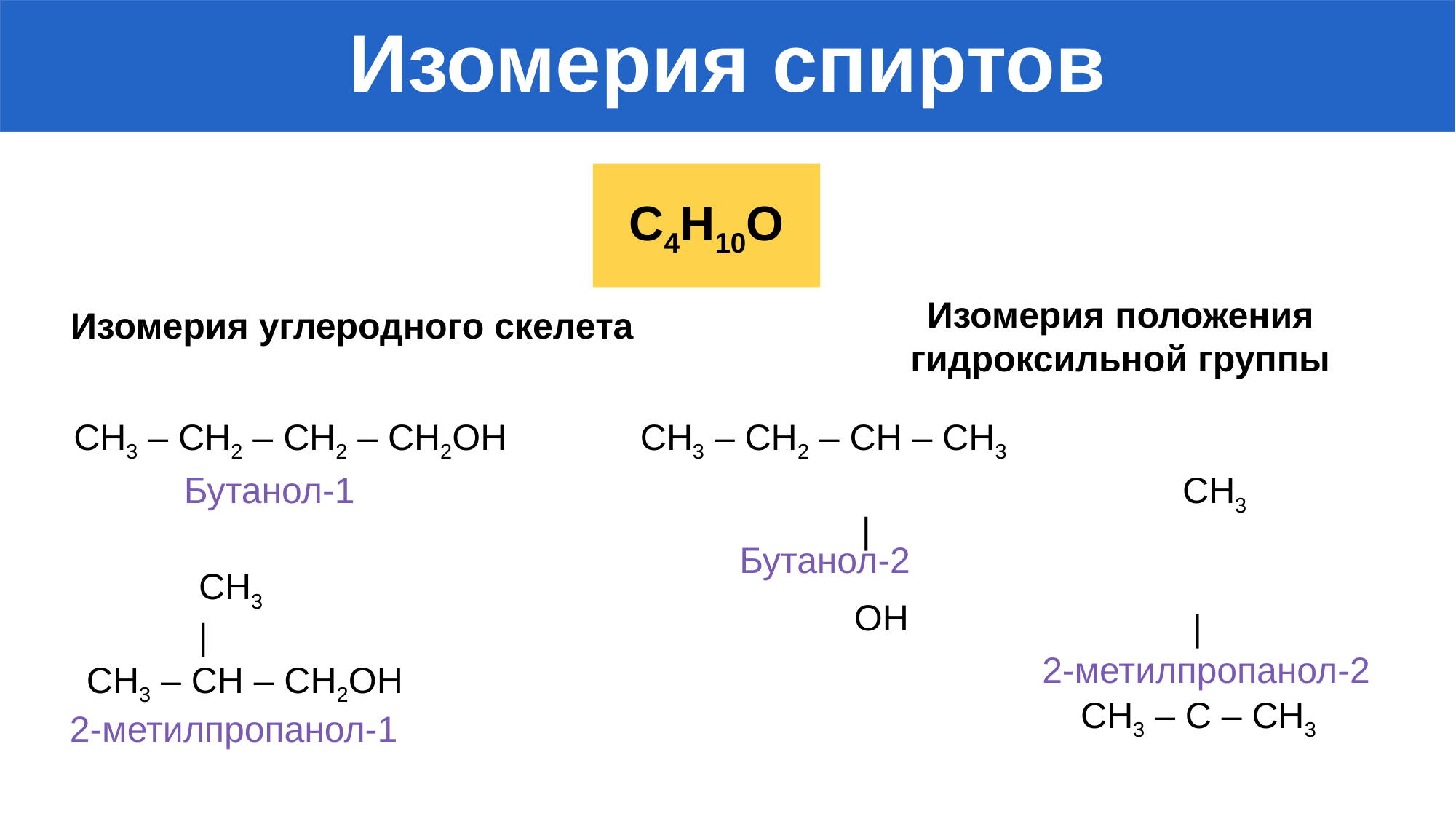

Изомерия спиртов
С4Н10О
Изомерия положения
гидроксильной группы
Изомерия углеродного скелета

          СН3
           |                                       СН3 – С – СН3
           |
          ОН
СН3 – СН2 – СН – СН3
	           |
                     ОН

СН3 – СН2 – СН2 – СН2ОН
Бутанол-1
Бутанол-2
           CH3
           |
СН3 – СН – СН2OH
2-метилпропанол-2
2-метилпропанол-1